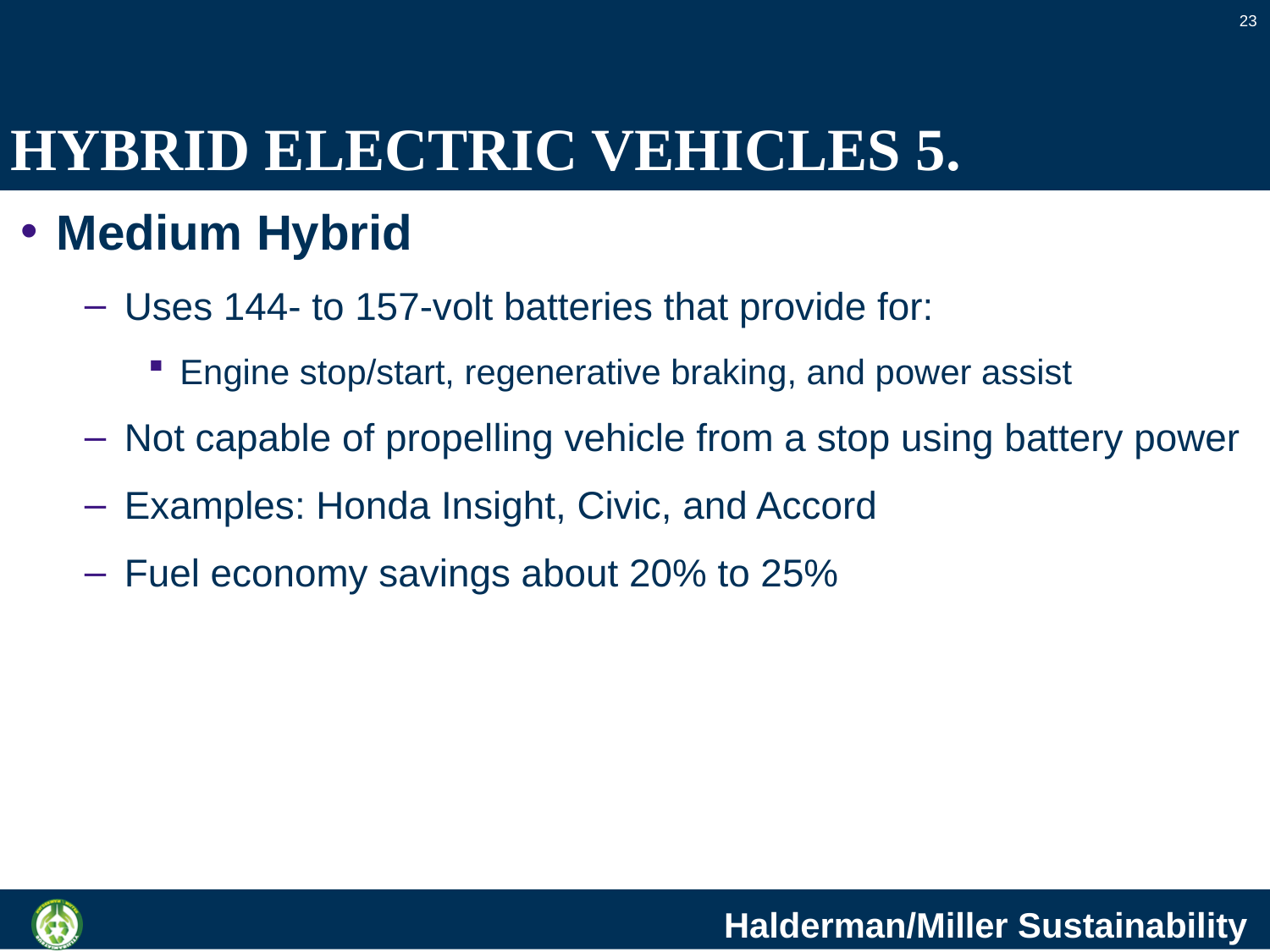

23
# HYBRID ELECTRIC VEHICLES 5.
Medium Hybrid
Uses 144- to 157-volt batteries that provide for:
Engine stop/start, regenerative braking, and power assist
Not capable of propelling vehicle from a stop using battery power
Examples: Honda Insight, Civic, and Accord
Fuel economy savings about 20% to 25%